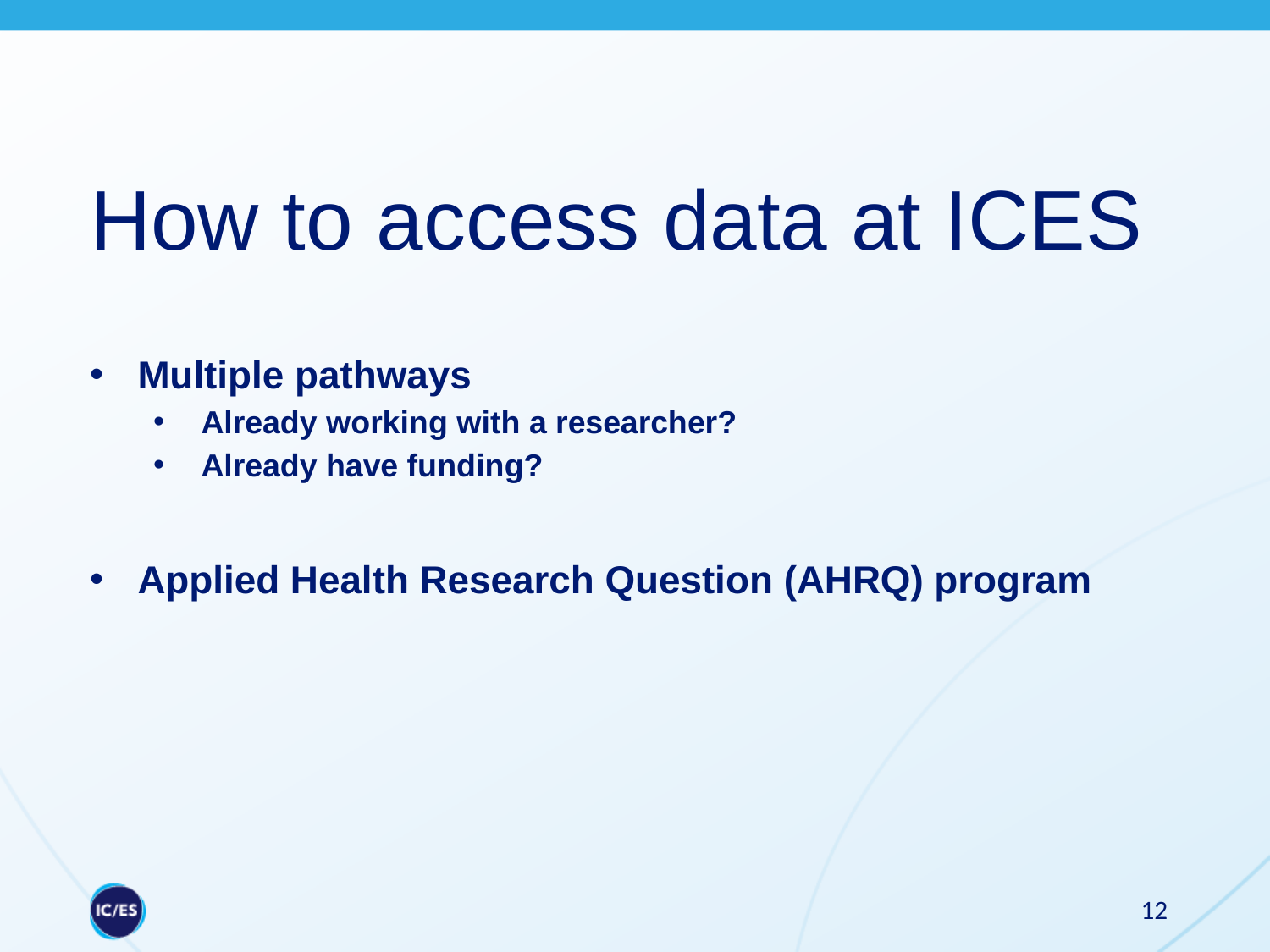

# How to access data at ICES

Multiple pathways
Already working with a researcher?
Already have funding?

Applied Health Research Question (AHRQ) program
12